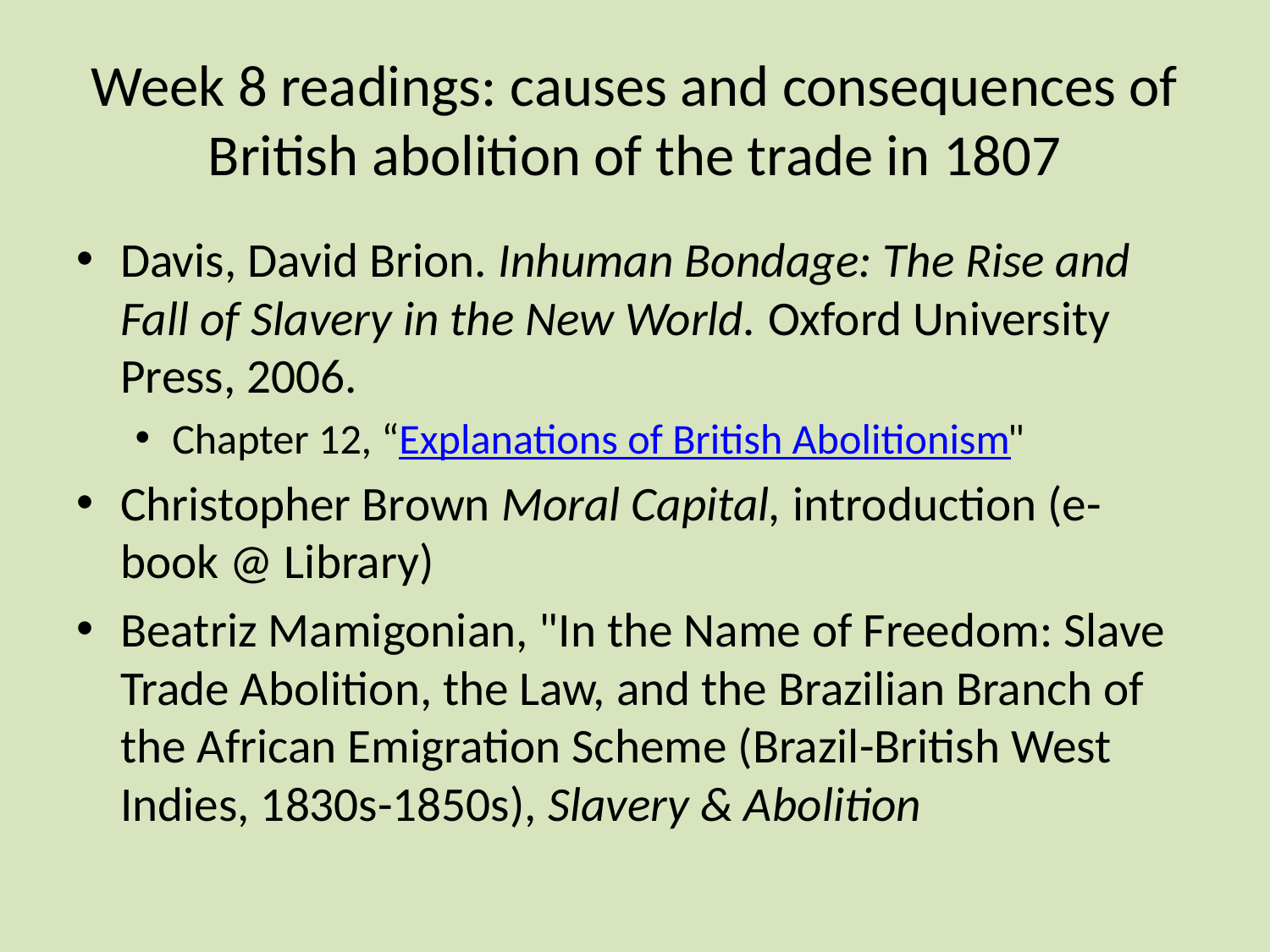

# Week 8 readings: causes and consequences of British abolition of the trade in 1807
Davis, David Brion. Inhuman Bondage: The Rise and Fall of Slavery in the New World. Oxford University Press, 2006.
Chapter 12, “Explanations of British Abolitionism"
Christopher Brown Moral Capital, introduction (e-book @ Library)
Beatriz Mamigonian, "In the Name of Freedom: Slave Trade Abolition, the Law, and the Brazilian Branch of the African Emigration Scheme (Brazil-British West Indies, 1830s-1850s), Slavery & Abolition